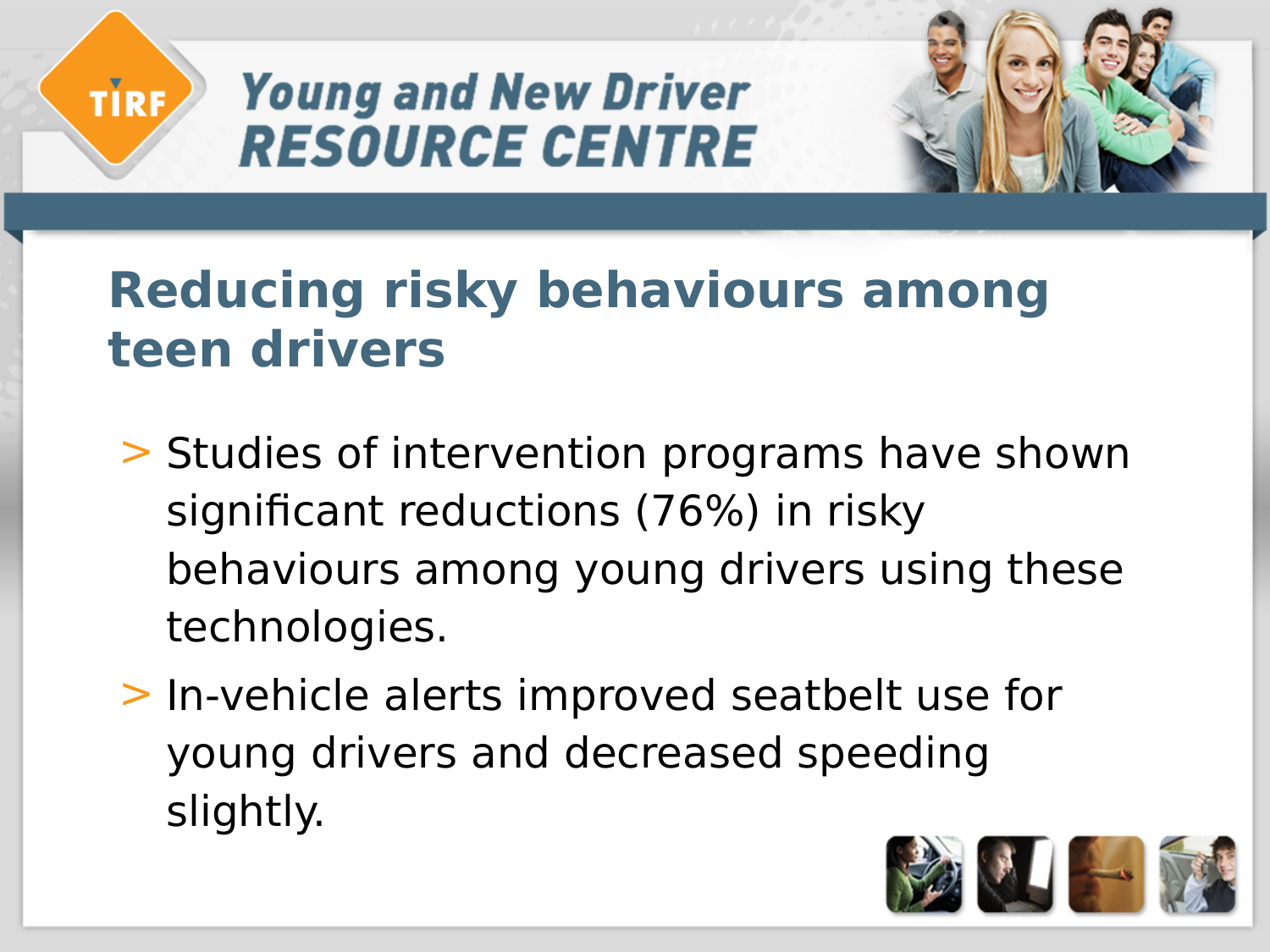

# Reducing risky behaviours among teen drivers
Studies of intervention programs have shown significant reductions (76%) in risky behaviours among young drivers using these technologies.
In-vehicle alerts improved seatbelt use for young drivers and decreased speeding slightly.